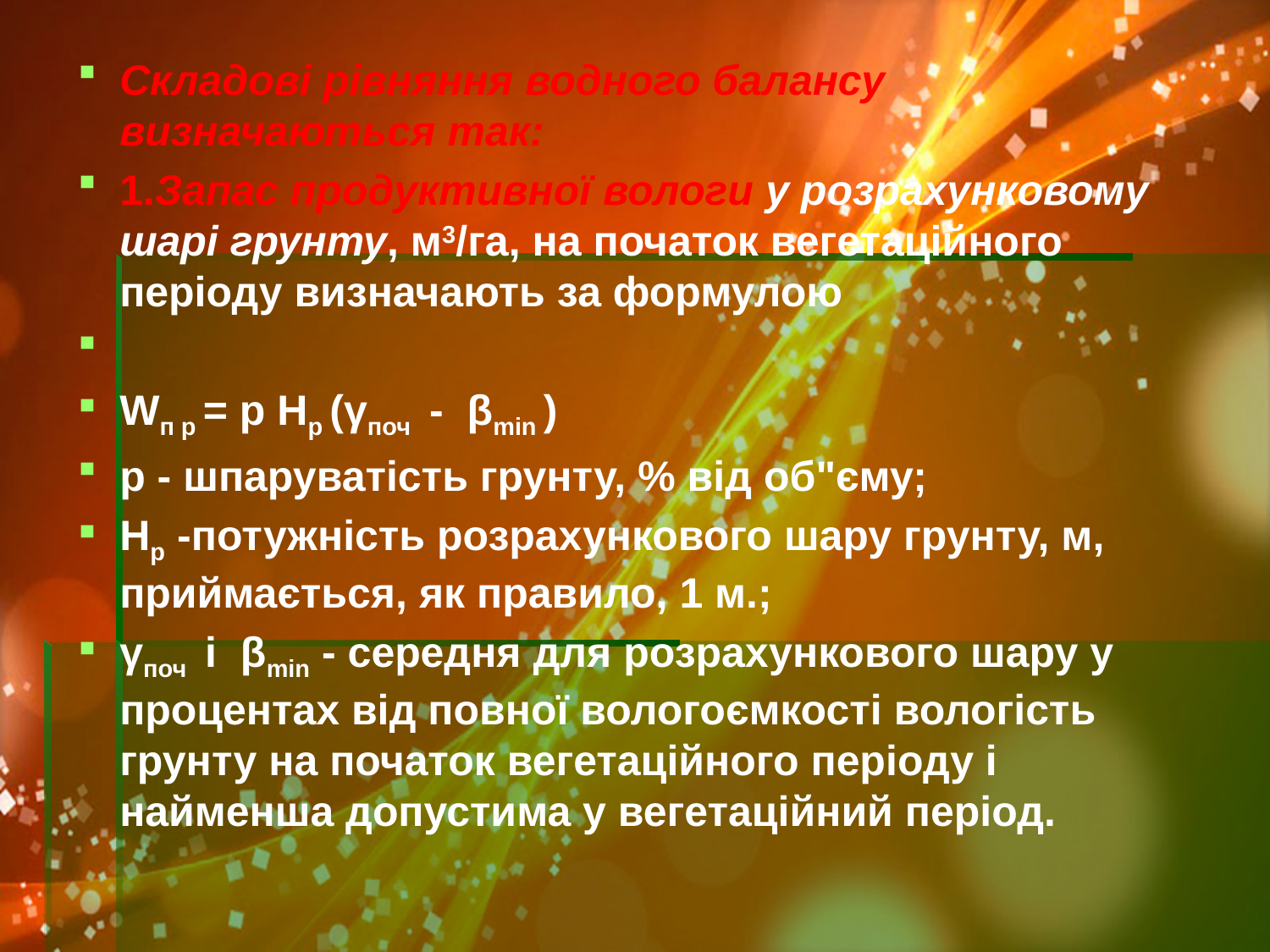

Складові рівняння водного балансу визначаються так:
1.Запас продуктивної вологи у розрахунковому шарі грунту, м3/га, на початок вегетаційного періоду визначають за формулою

Wп р = p Hp (γпоч  -  βmin )
р - шпаруватість грунту, % від об"єму;
Hp -потужність розрахункового шару грунту, м, приймається, як правило, 1 м.;
γпоч  і  βmin - середня для розрахункового шару у процентах від повної вологоємкості вологість грунту на початок вегетаційного періоду і найменша допустима у вегетаційний період.